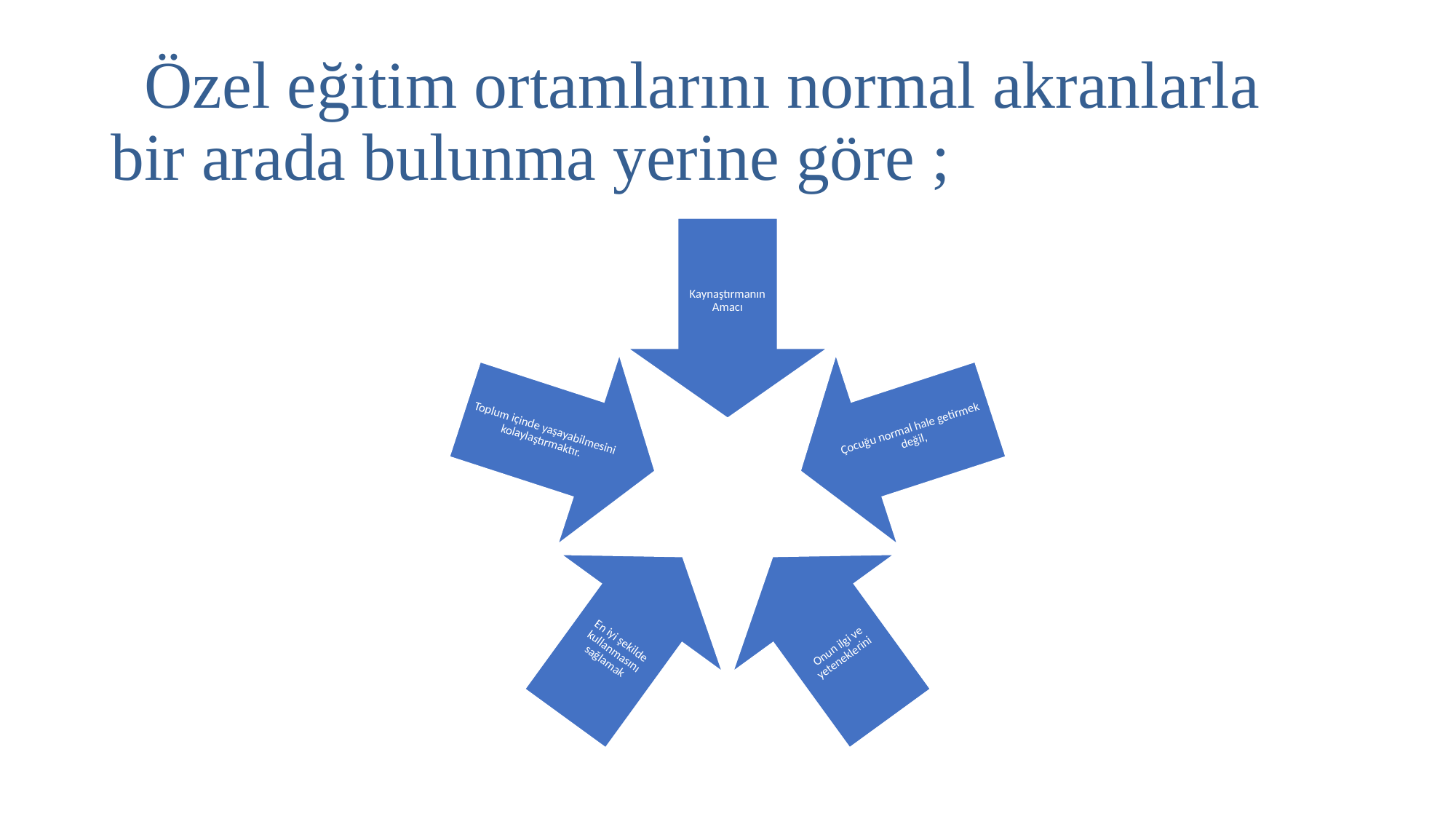

# Özel eğitim ortamlarını normal akranlarla bir arada bulunma yerine göre ;
Kaynaştırmanın Amacı
Çocuğu normal hale getirmek değil,
Onun ilgi ve yeteneklerini
En iyi şekilde kullanmasını sağlamak
Toplum içinde yaşayabilmesini kolaylaştırmaktır.